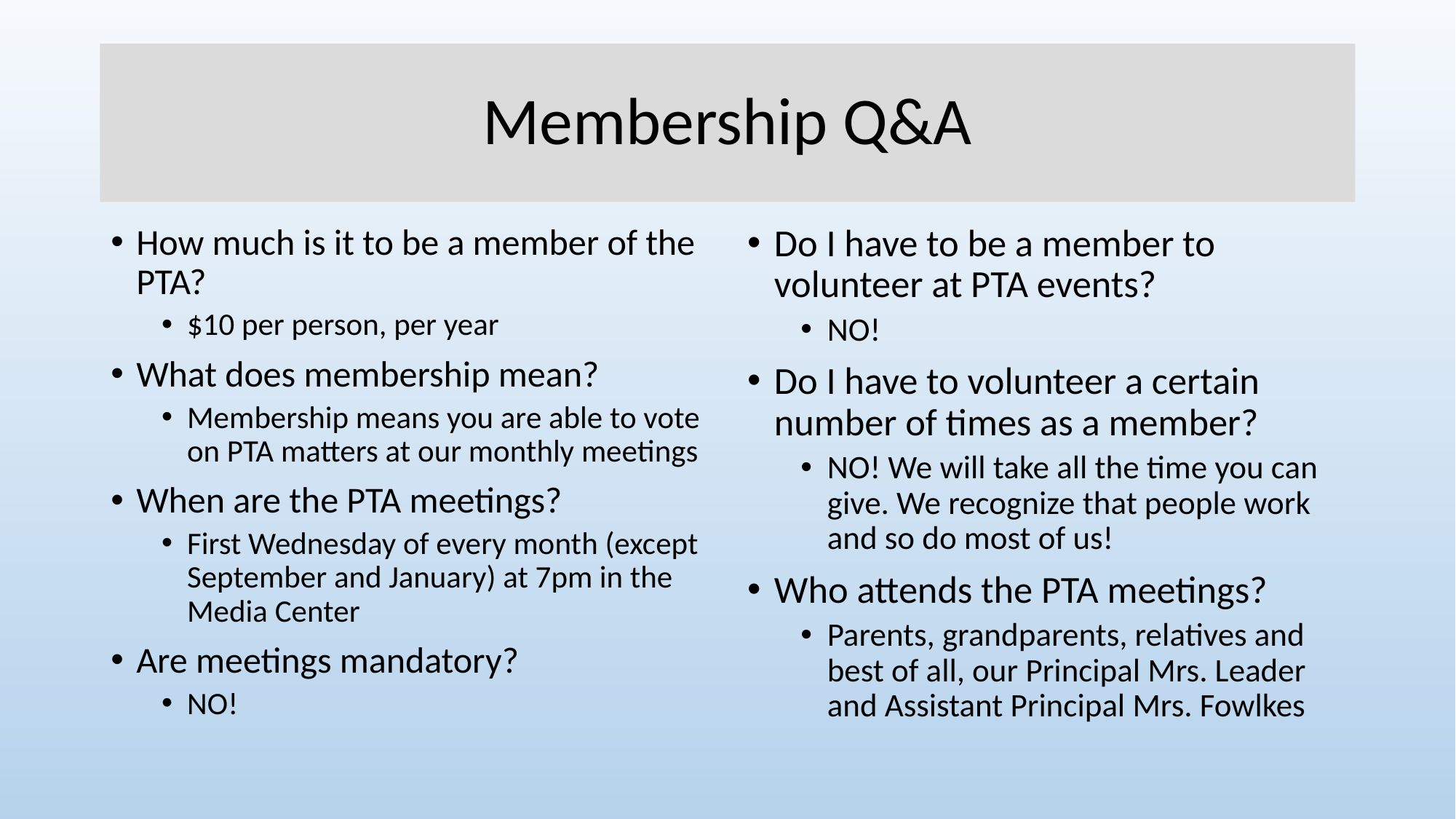

# Membership Q&A
How much is it to be a member of the PTA?
$10 per person, per year
What does membership mean?
Membership means you are able to vote on PTA matters at our monthly meetings
When are the PTA meetings?
First Wednesday of every month (except September and January) at 7pm in the Media Center
Are meetings mandatory?
NO!

Do I have to be a member to volunteer at PTA events?
NO!
Do I have to volunteer a certain number of times as a member?
NO! We will take all the time you can give. We recognize that people work and so do most of us!
Who attends the PTA meetings?
Parents, grandparents, relatives and best of all, our Principal Mrs. Leader and Assistant Principal Mrs. Fowlkes